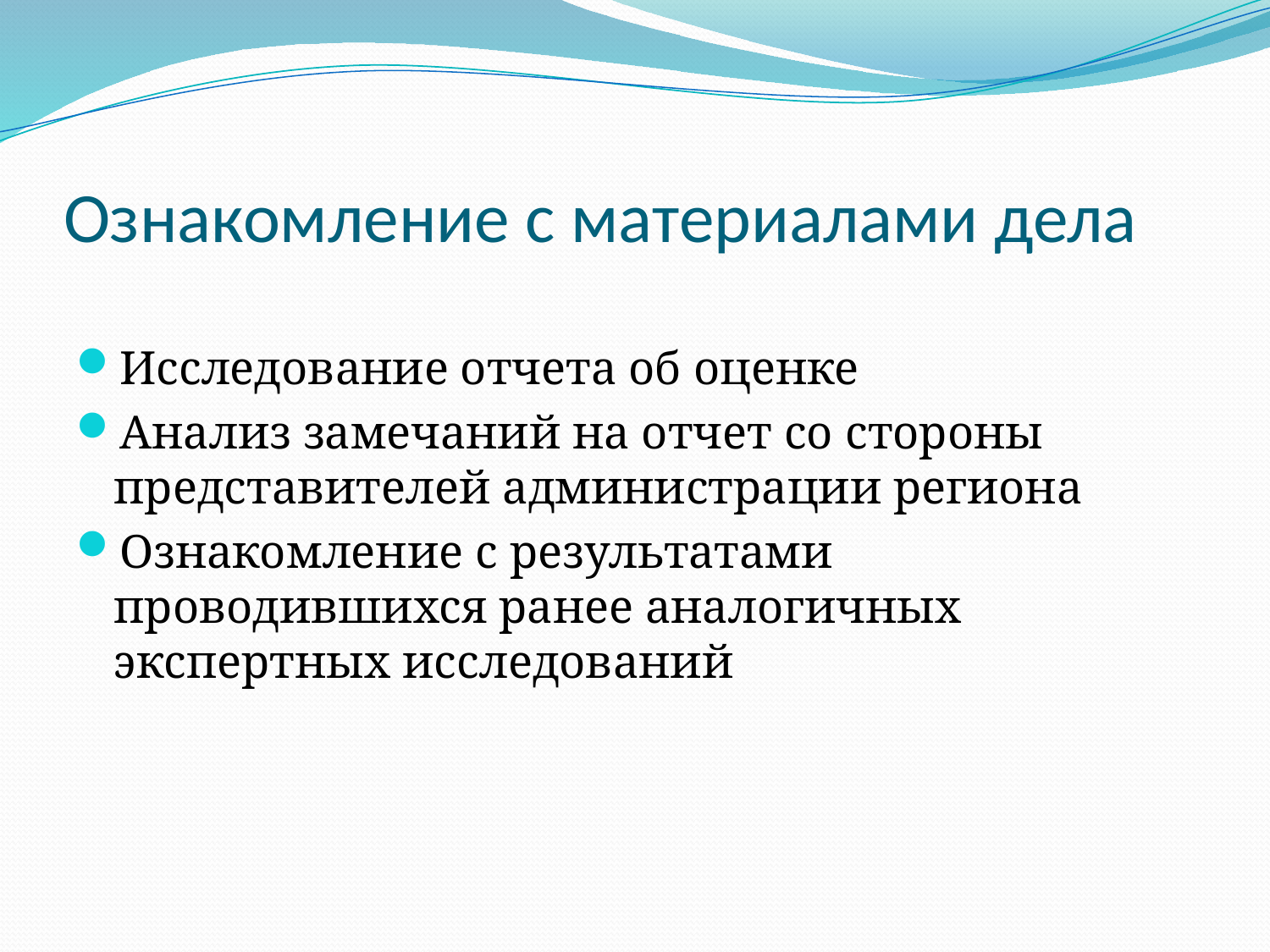

# Ознакомление с материалами дела

Исследование отчета об оценке
Анализ замечаний на отчет со стороны представителей администрации региона
Ознакомление с результатами проводившихся ранее аналогичных экспертных исследований